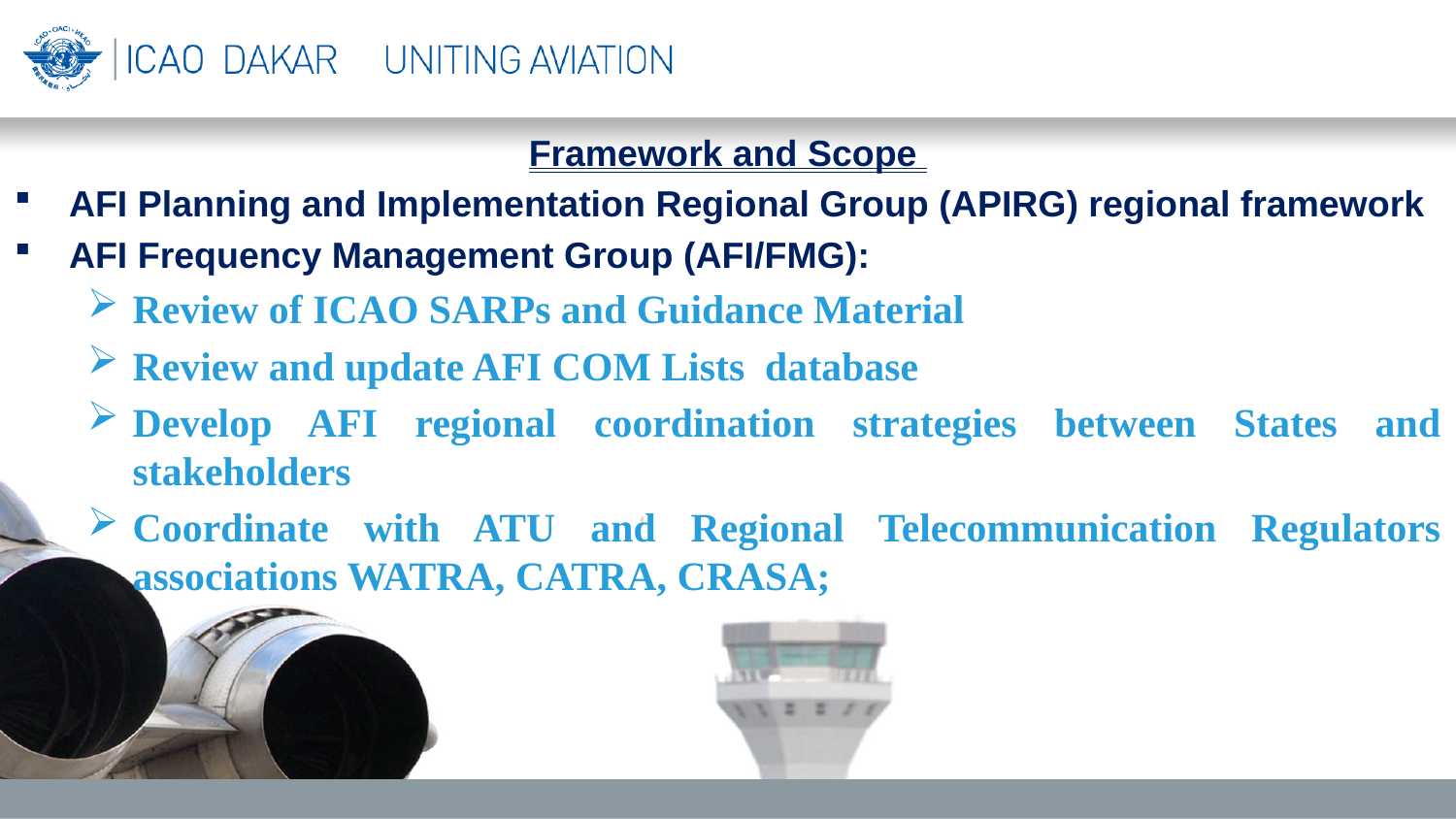

Framework and Scope
AFI Planning and Implementation Regional Group (APIRG) regional framework
AFI Frequency Management Group (AFI/FMG):
Review of ICAO SARPs and Guidance Material
Review and update AFI COM Lists  database
Develop AFI regional coordination strategies between States and stakeholders
Coordinate with ATU and Regional Telecommunication Regulators associations WATRA, CATRA, CRASA;